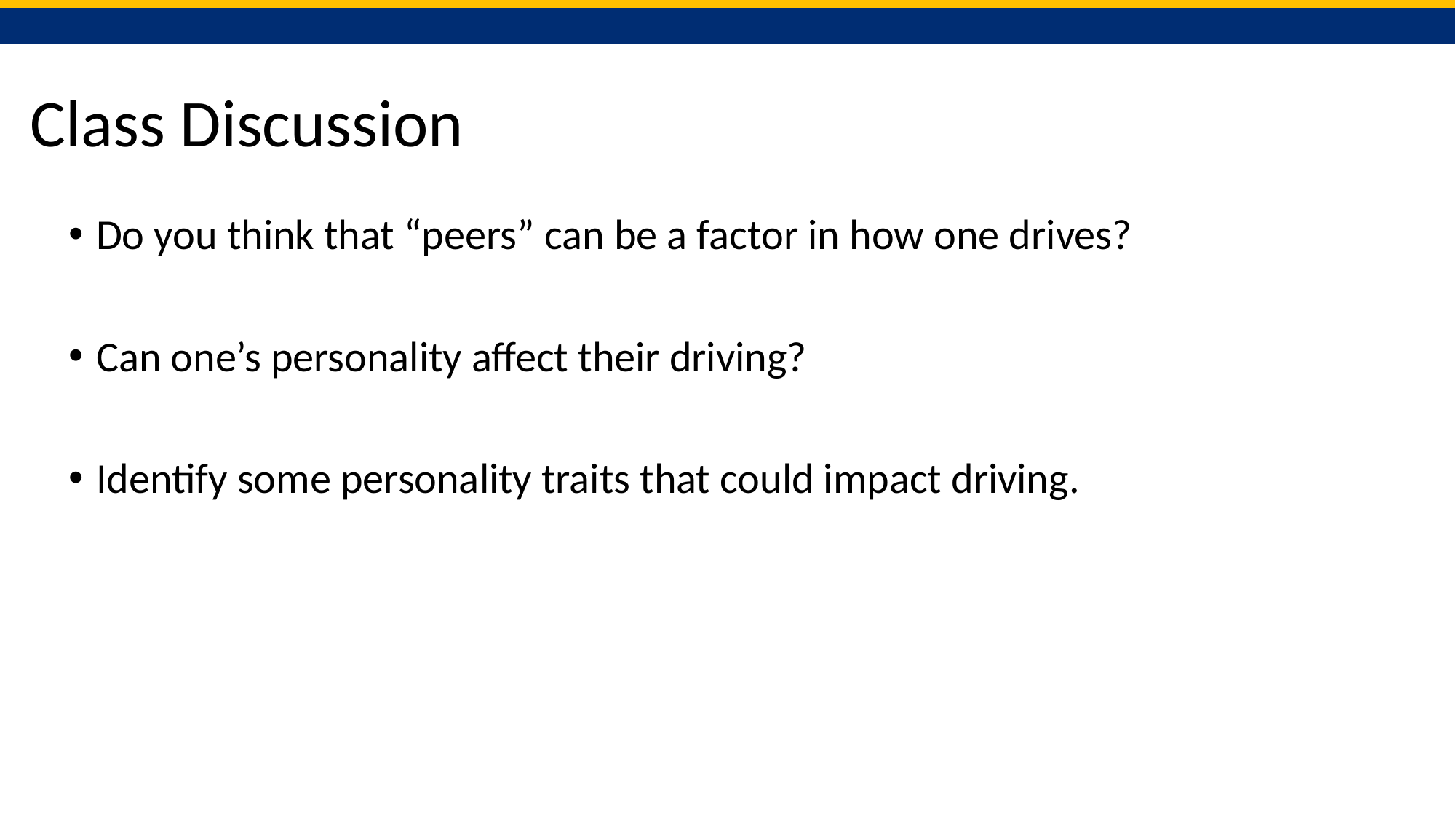

# Class Discussion
Do you think that “peers” can be a factor in how one drives?

Can one’s personality affect their driving?

Identify some personality traits that could impact driving.